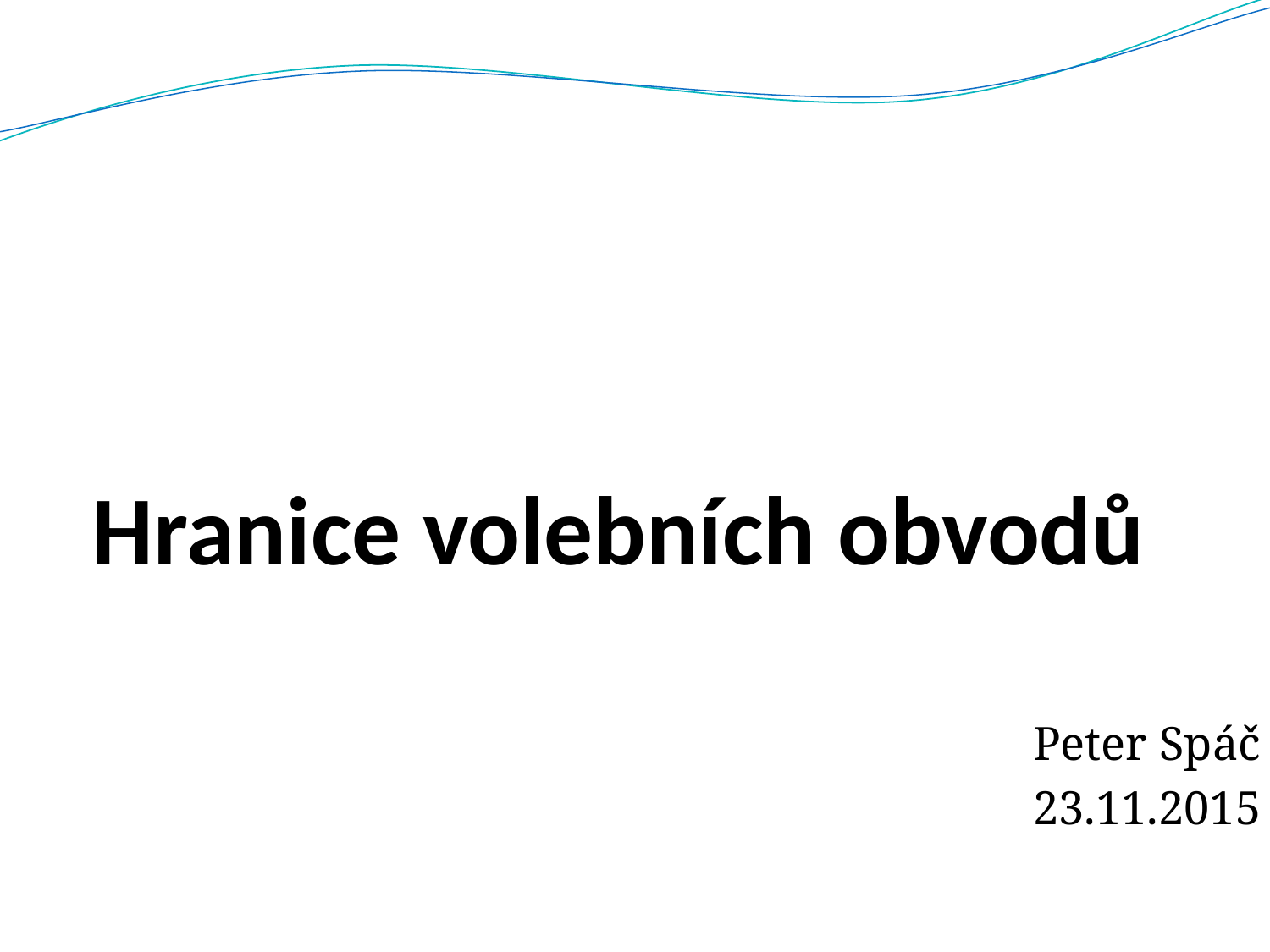

# Hranice volebních obvodů
Peter Spáč
23.11.2015